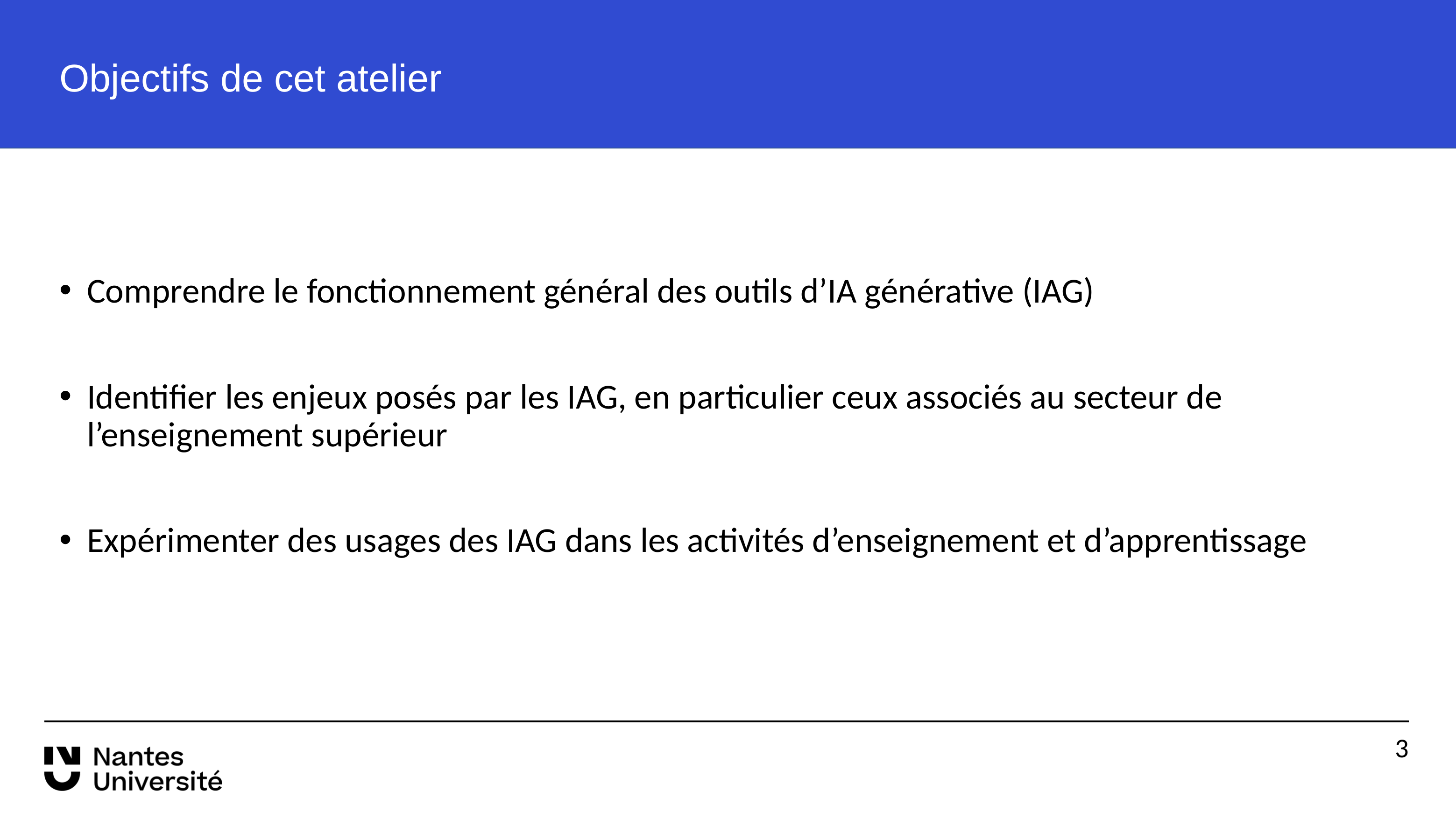

# Objectifs de cet atelier

Comprendre le fonctionnement général des outils d’IA générative (IAG)

Identifier les enjeux posés par les IAG, en particulier ceux associés au secteur de l’enseignement supérieur

Expérimenter des usages des IAG dans les activités d’enseignement et d’apprentissage